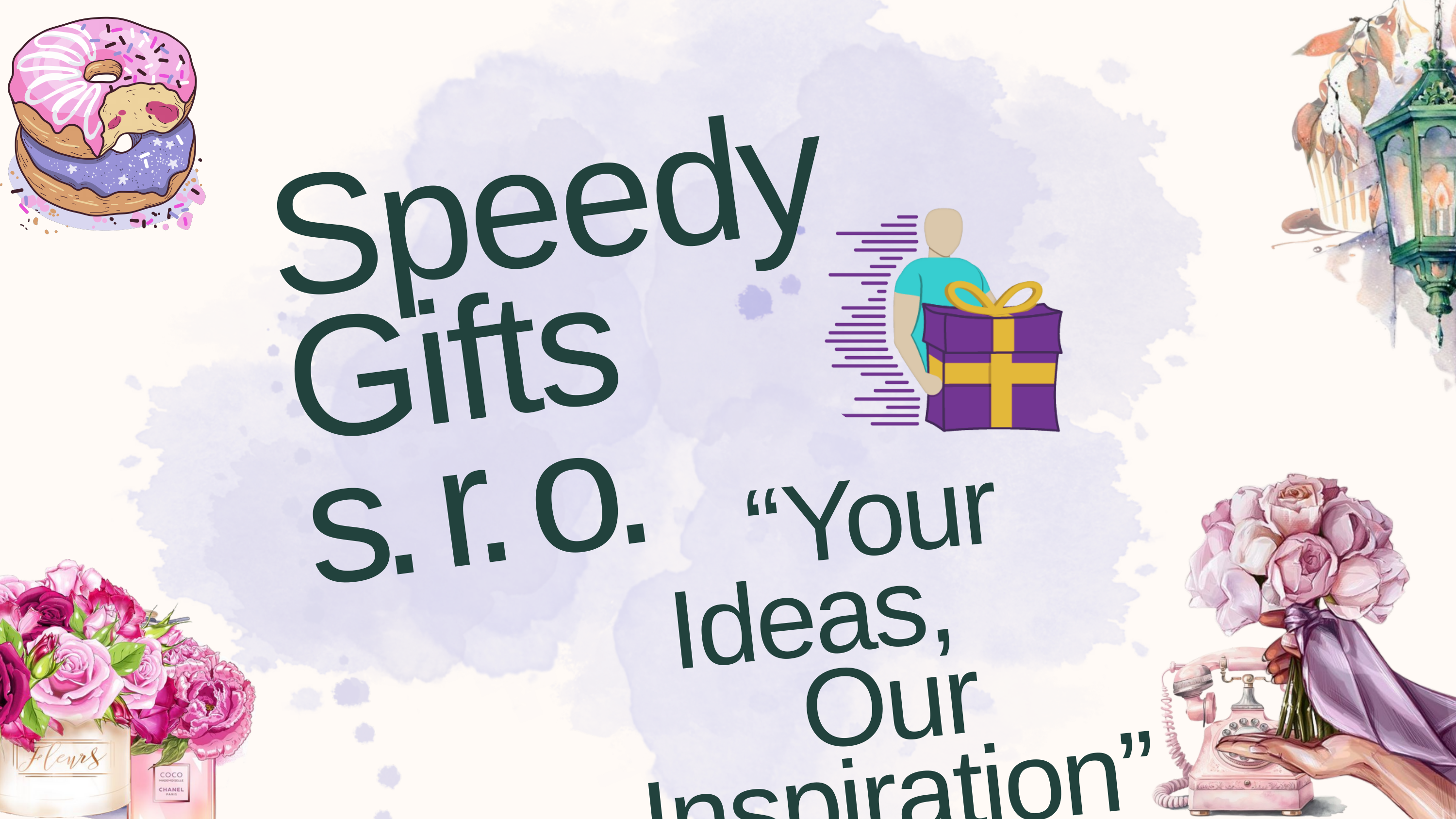

SpeedyGifts
s. r. o.

“Your Ideas,      Our Inspiration”